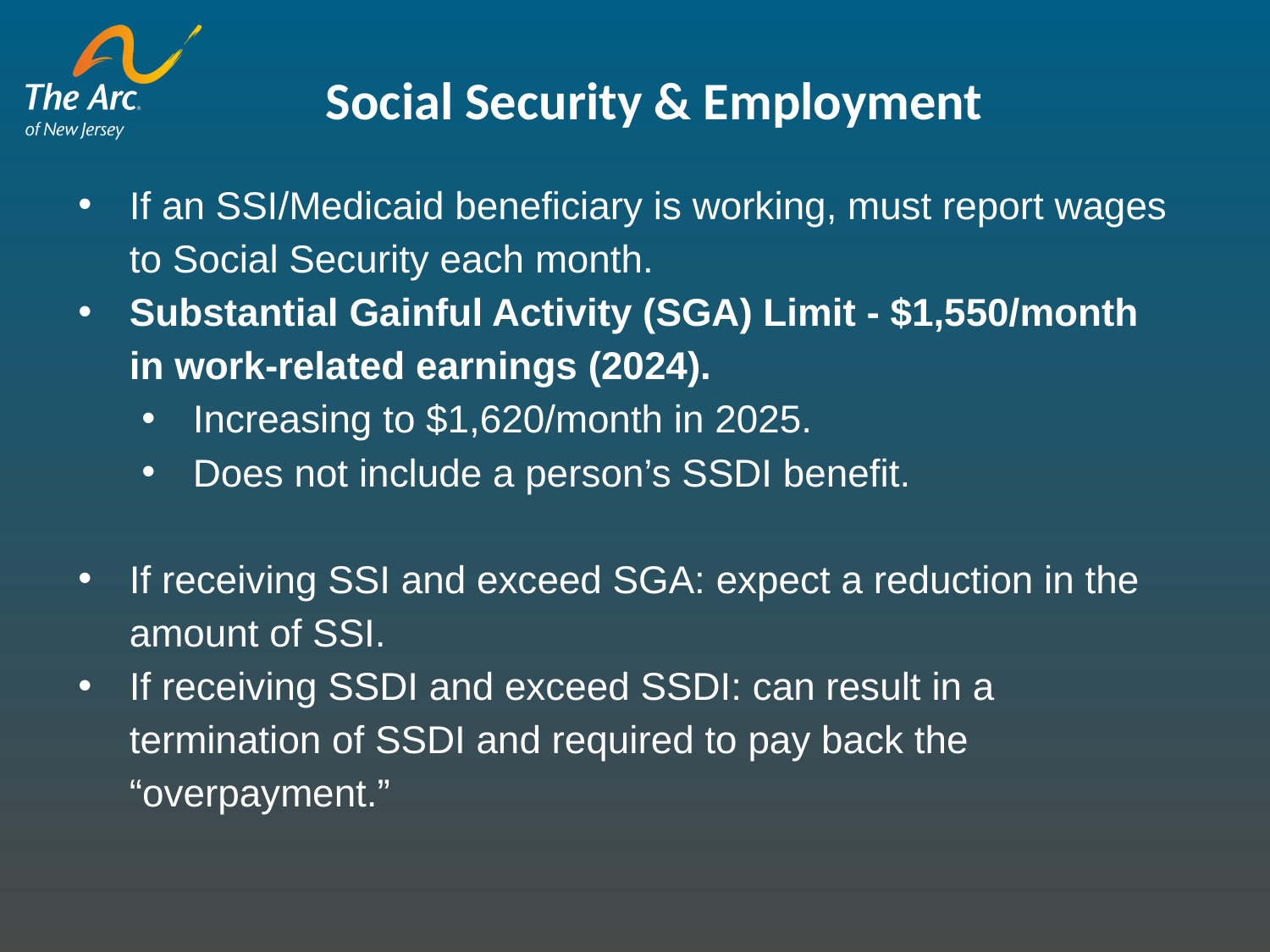

Social Security & Employment
If an SSI/Medicaid beneficiary is working, must report wages to Social Security each month.
Substantial Gainful Activity (SGA) Limit - $1,550/month in work-related earnings (2024).
Increasing to $1,620/month in 2025.
Does not include a person’s SSDI benefit.

If receiving SSI and exceed SGA: expect a reduction in the amount of SSI.
If receiving SSDI and exceed SSDI: can result in a termination of SSDI and required to pay back the “overpayment.”